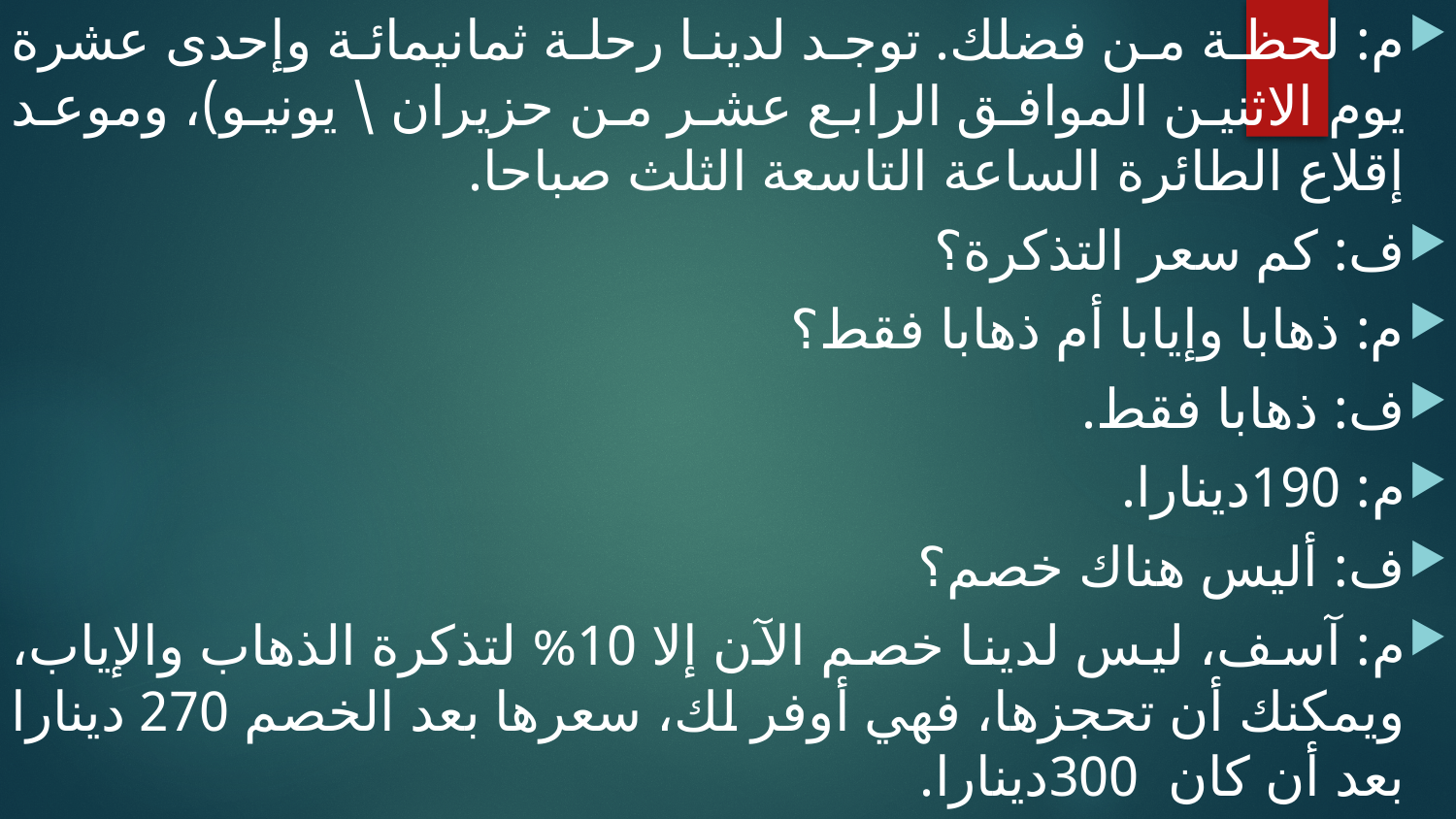

م: لحظة من فضلك. توجد لدينا رحلة ثمانيمائة وإحدى عشرة يوم الاثنين الموافق الرابع عشر من حزيران \ يونيو)، وموعد إقلاع الطائرة الساعة التاسعة الثلث صباحا.
ف: كم سعر التذكرة؟
م: ذهابا وإيابا أم ذهابا فقط؟
ف: ذهابا فقط.
م: 190دينارا.
ف: أليس هناك خصم؟
م: آسف، ليس لدينا خصم الآن إلا 10% لتذكرة الذهاب والإياب، ويمكنك أن تحجزها، فهي أوفر لك، سعرها بعد الخصم 270 دينارا بعد أن كان  300دينارا.